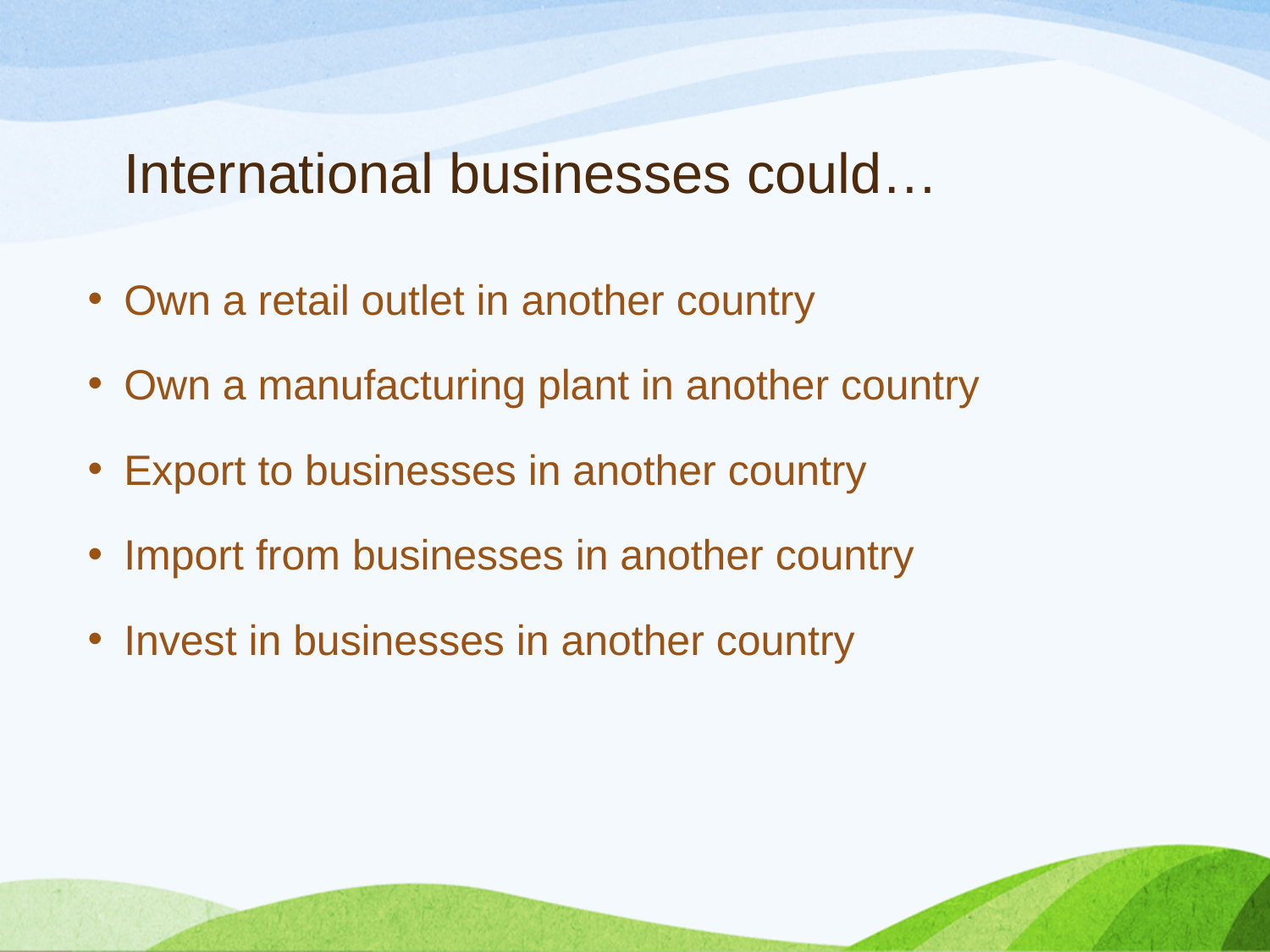

# International businesses could…
Own a retail outlet in another country
Own a manufacturing plant in another country
Export to businesses in another country
Import from businesses in another country
Invest in businesses in another country